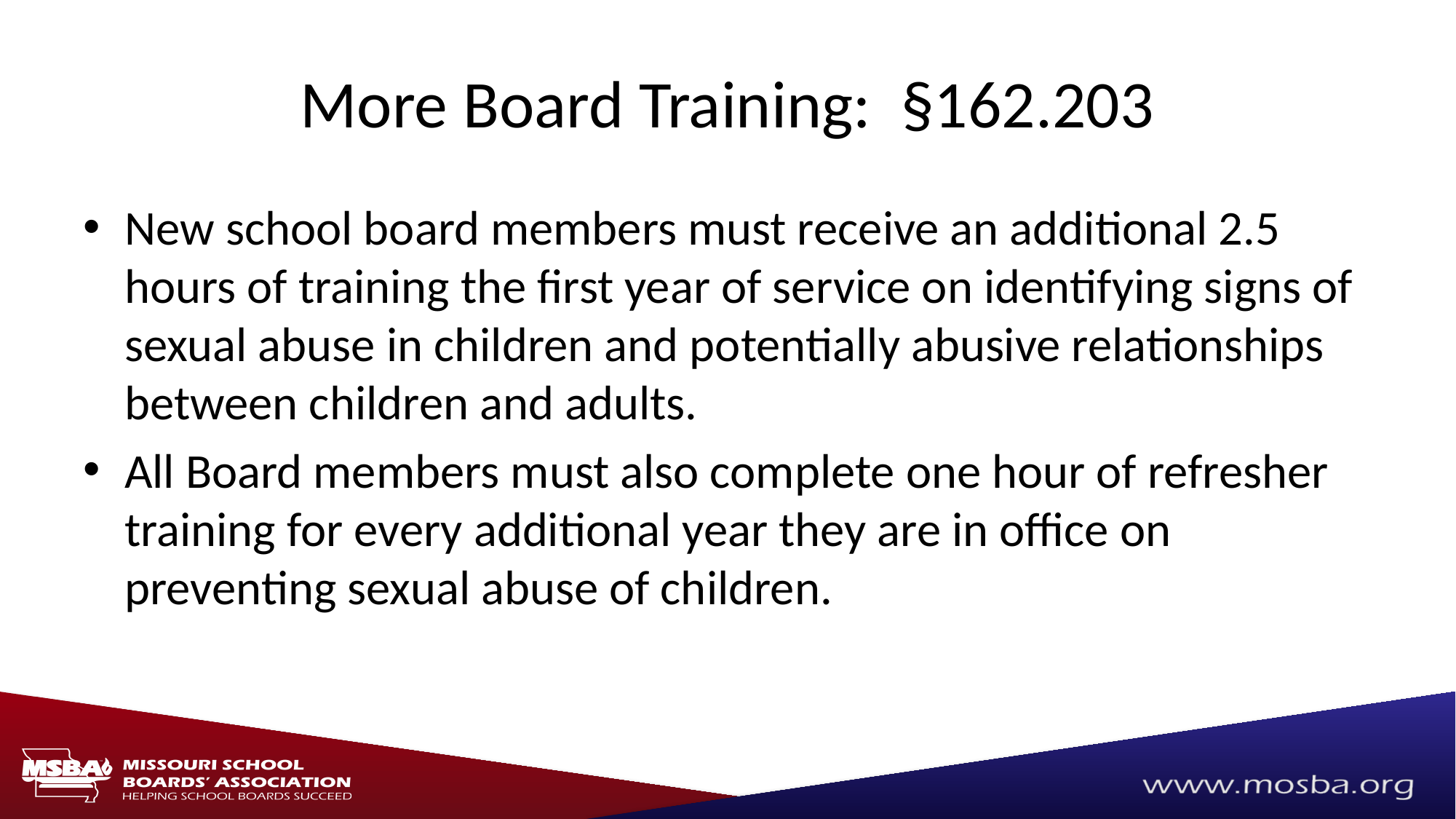

# More Board Training:  §162.203
New school board members must receive an additional 2.5 hours of training the first year of service on identifying signs of sexual abuse in children and potentially abusive relationships between children and adults.
All Board members must also complete one hour of refresher training for every additional year they are in office on preventing sexual abuse of children.